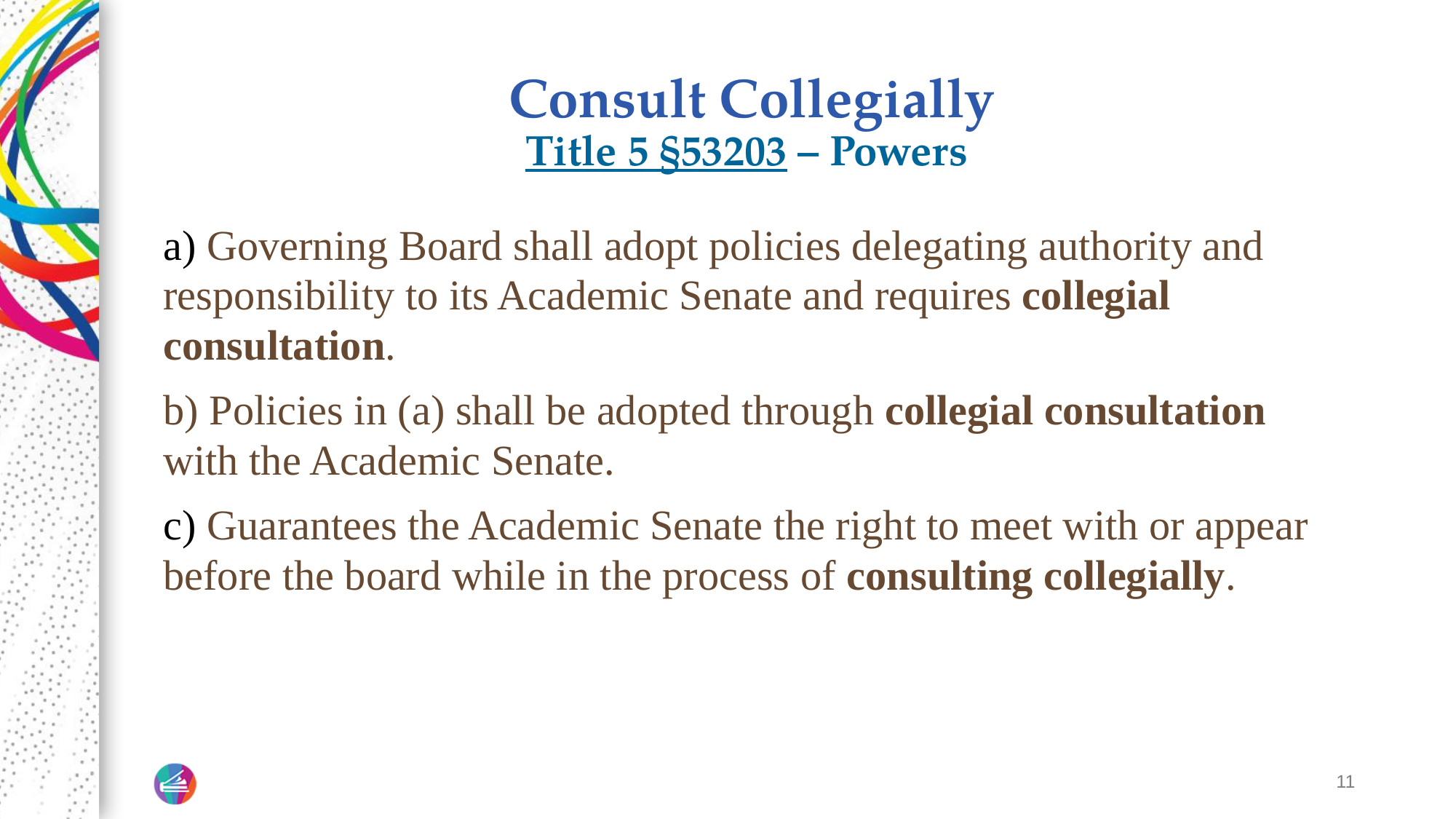

# Consult Collegially
Title 5 §53203 – Powers
a) Governing Board shall adopt policies delegating authority and responsibility to its Academic Senate and requires collegial consultation.
b) Policies in (a) shall be adopted through collegial consultation with the Academic Senate.
c) Guarantees the Academic Senate the right to meet with or appear before the board while in the process of consulting collegially.

11